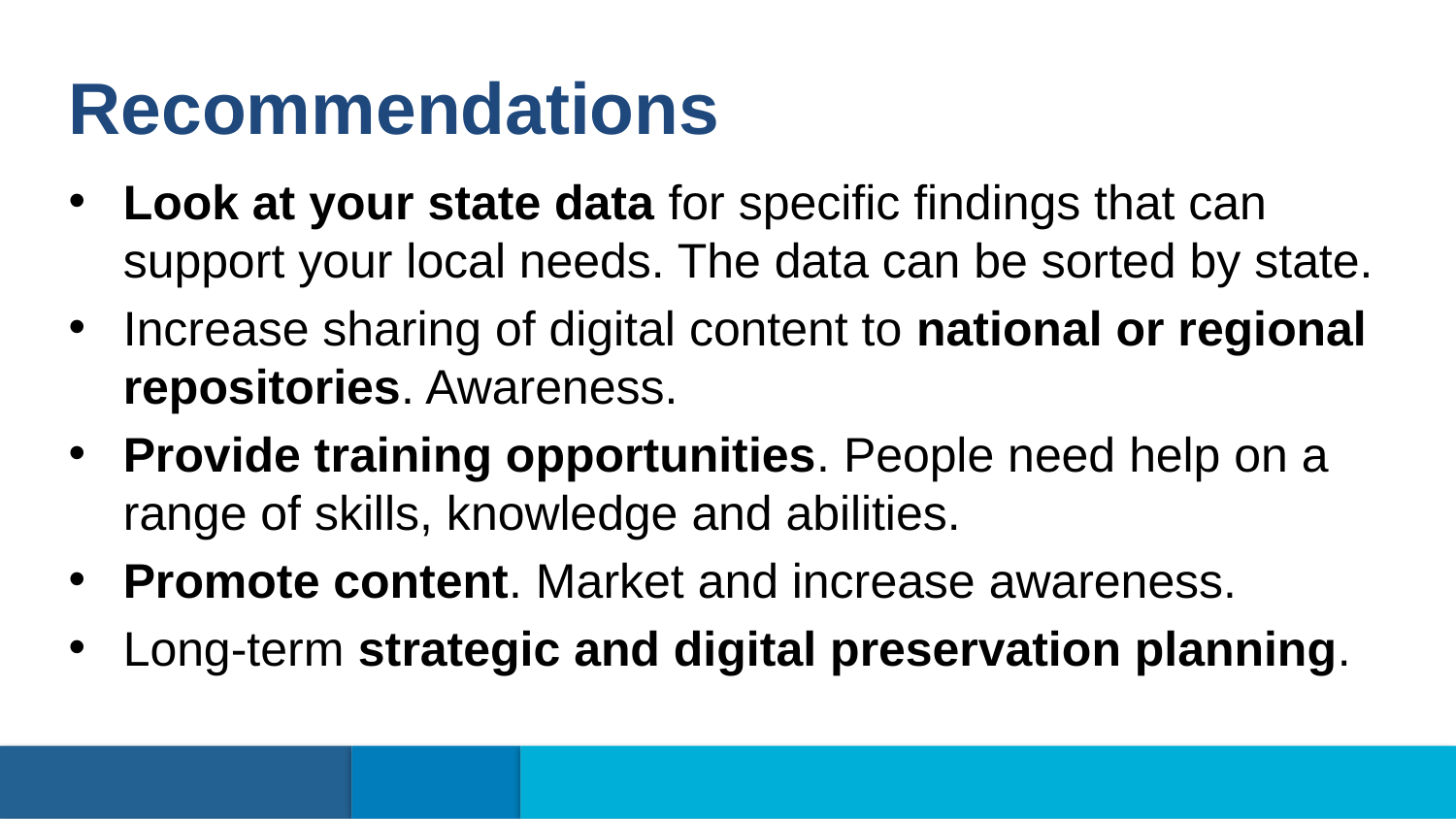

Recommendations
Look at your state data for specific findings that can support your local needs. The data can be sorted by state.
Increase sharing of digital content to national or regional repositories. Awareness.
Provide training opportunities. People need help on a range of skills, knowledge and abilities.
Promote content. Market and increase awareness.
Long-term strategic and digital preservation planning.